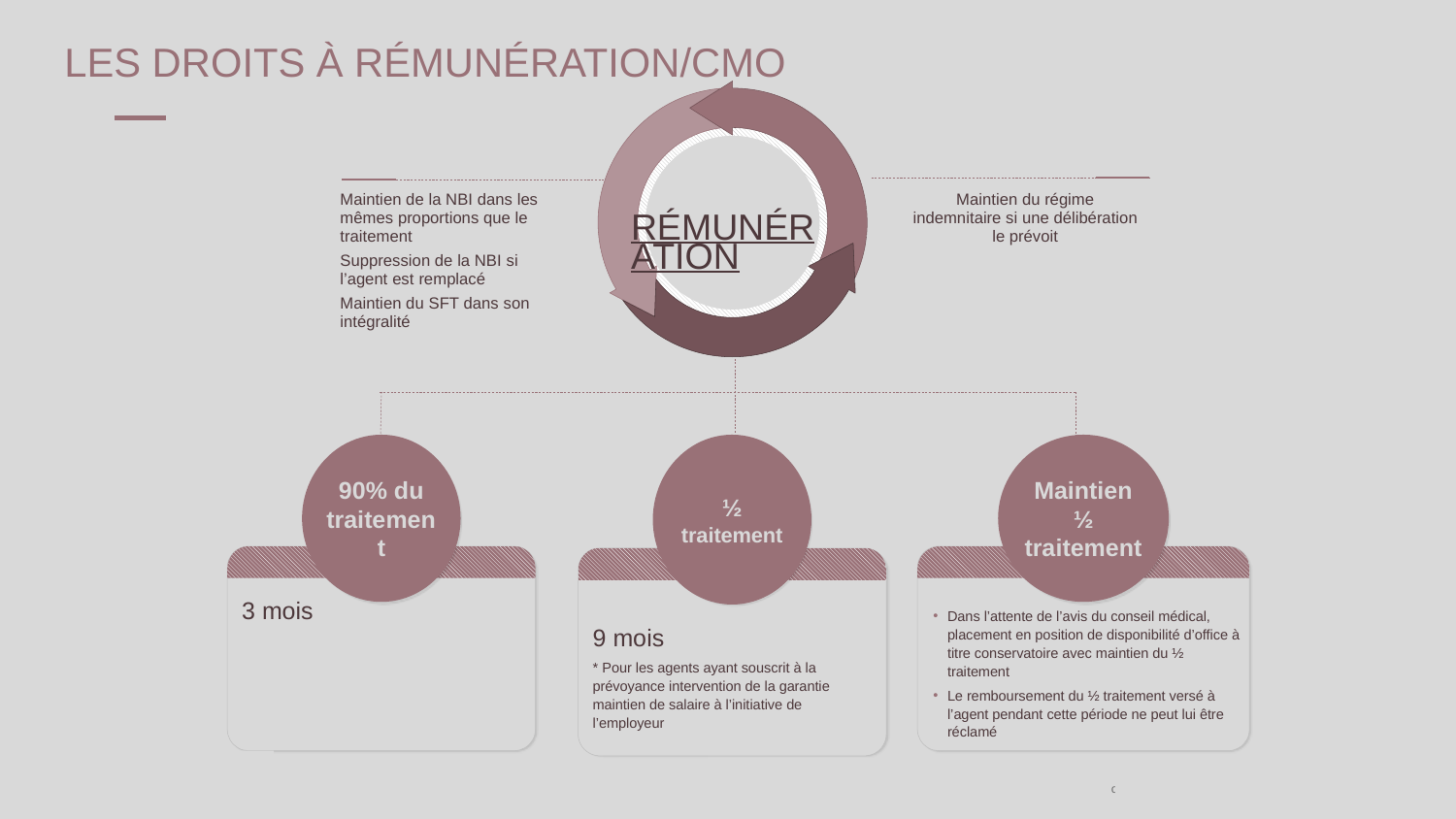

# LES DROITS À RÉMUNÉRATION/CMO

RÉMUNÉRATION
-25
Maintien du régime indemnitaire si une délibération le prévoit

Maintien de la NBI dans les mêmes proportions que le traitement
Suppression de la NBI si l’agent est remplacé
Maintien du SFT dans son intégralité
90% du traitement

3 mois

½ traitement

9 mois
* Pour les agents ayant souscrit à la prévoyance intervention de la garantie maintien de salaire à l’initiative de l’employeur
Maintien ½ traitement

Dans l’attente de l’avis du conseil médical, placement en position de disponibilité d’office à titre conservatoire avec maintien du ½ traitement
Le remboursement du ½ traitement versé à l’agent pendant cette période ne peut lui être réclamé